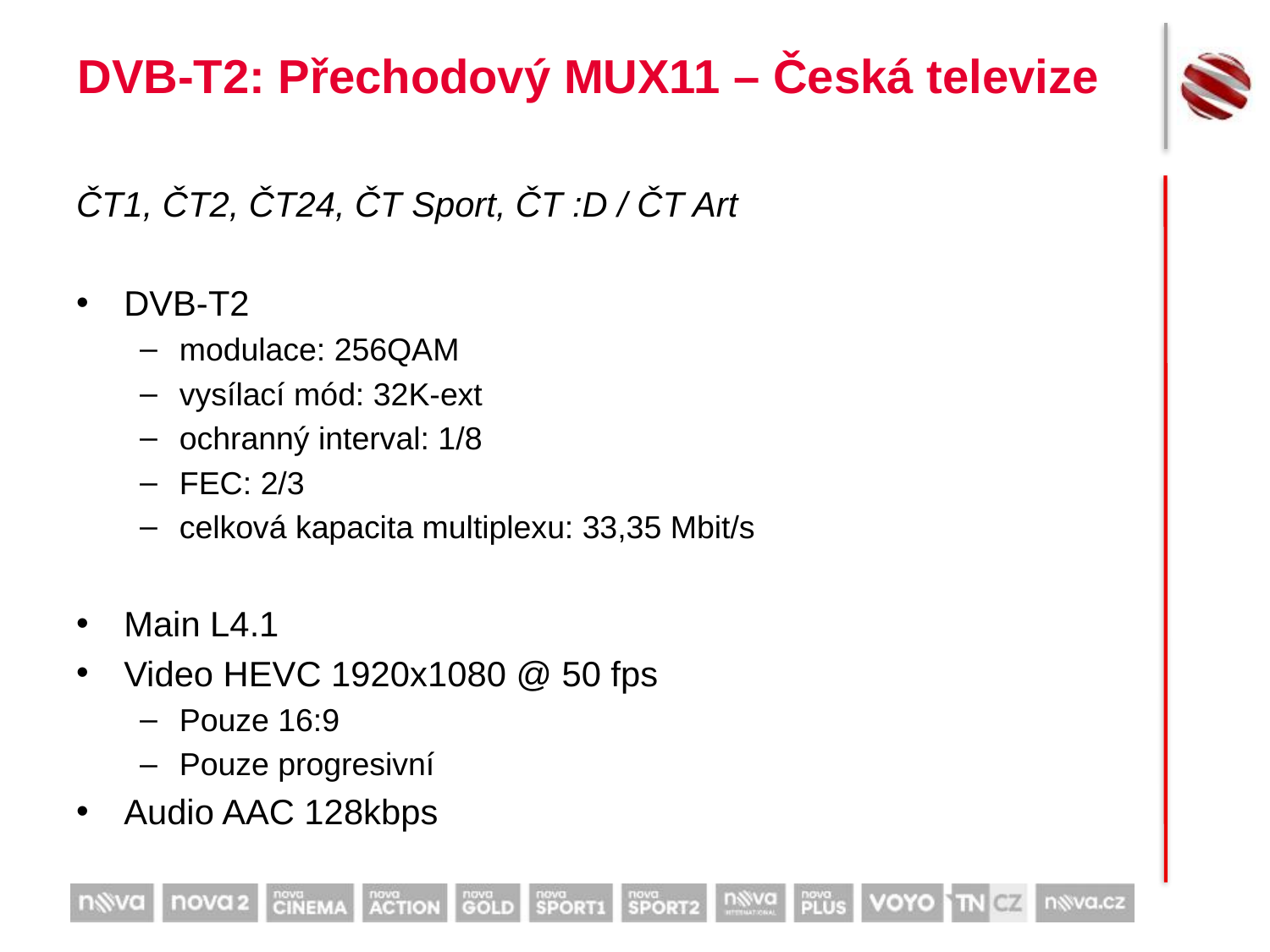

# DVB-T2: Přechodový MUX11 – Česká televize
ČT1, ČT2, ČT24, ČT Sport, ČT :D / ČT Art

DVB-T2
modulace: 256QAM
vysílací mód: 32K-ext
ochranný interval: 1/8
FEC: 2/3
celková kapacita multiplexu: 33,35 Mbit/s

Main L4.1
Video HEVC 1920x1080 @ 50 fps
Pouze 16:9
Pouze progresivní
Audio AAC 128kbps